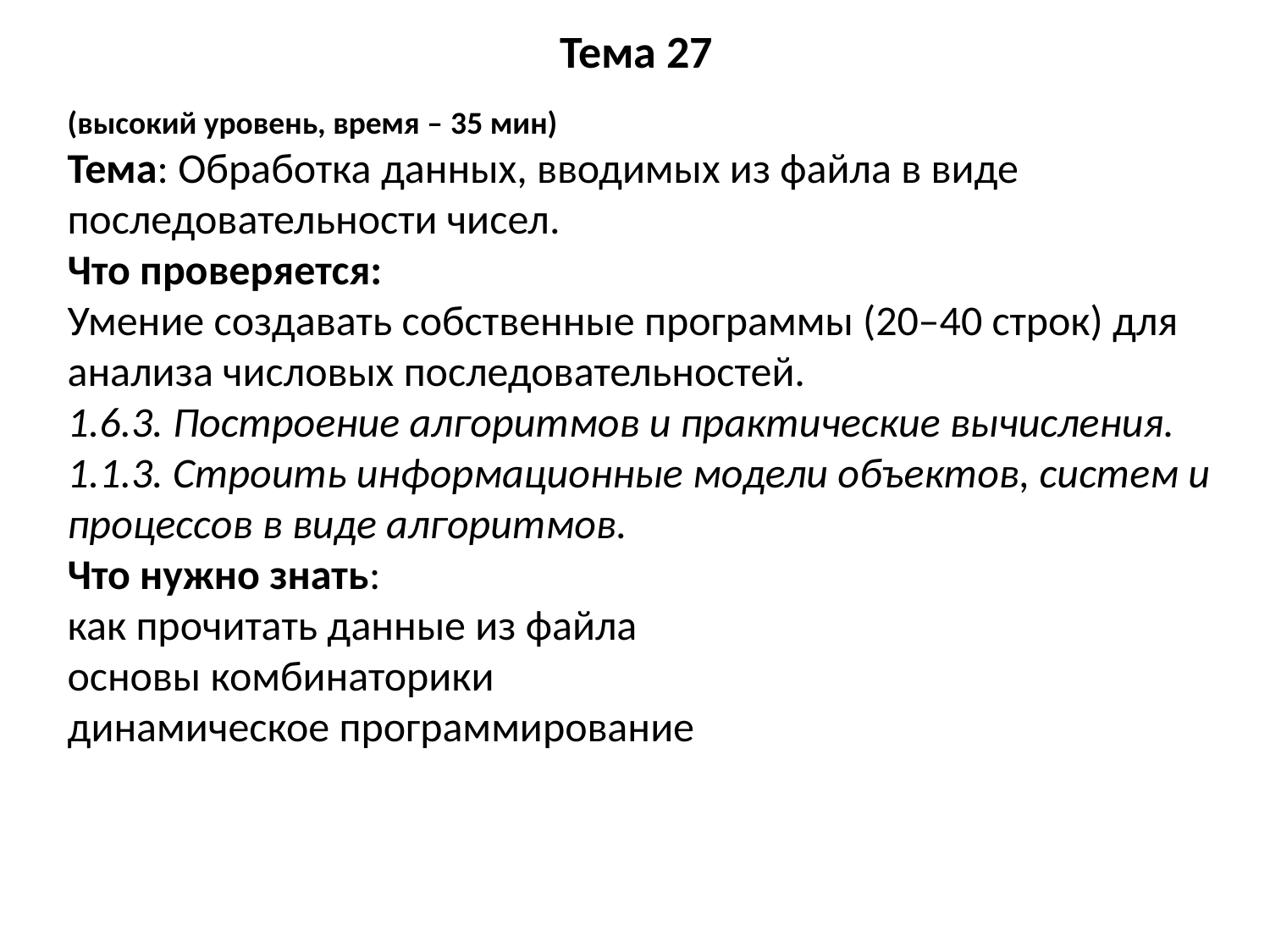

# Тема 27
(высокий уровень, время – 35 мин)
Тема: Обработка данных, вводимых из файла в виде последовательности чисел.
Что проверяется:
Умение создавать собственные программы (20–40 строк) для анализа числовых последовательностей.
1.6.3. Построение алгоритмов и практические вычисления.
1.1.3. Строить информационные модели объектов, систем и процессов в виде алгоритмов.
Что нужно знать:
как прочитать данные из файла
основы комбинаторики
динамическое программирование